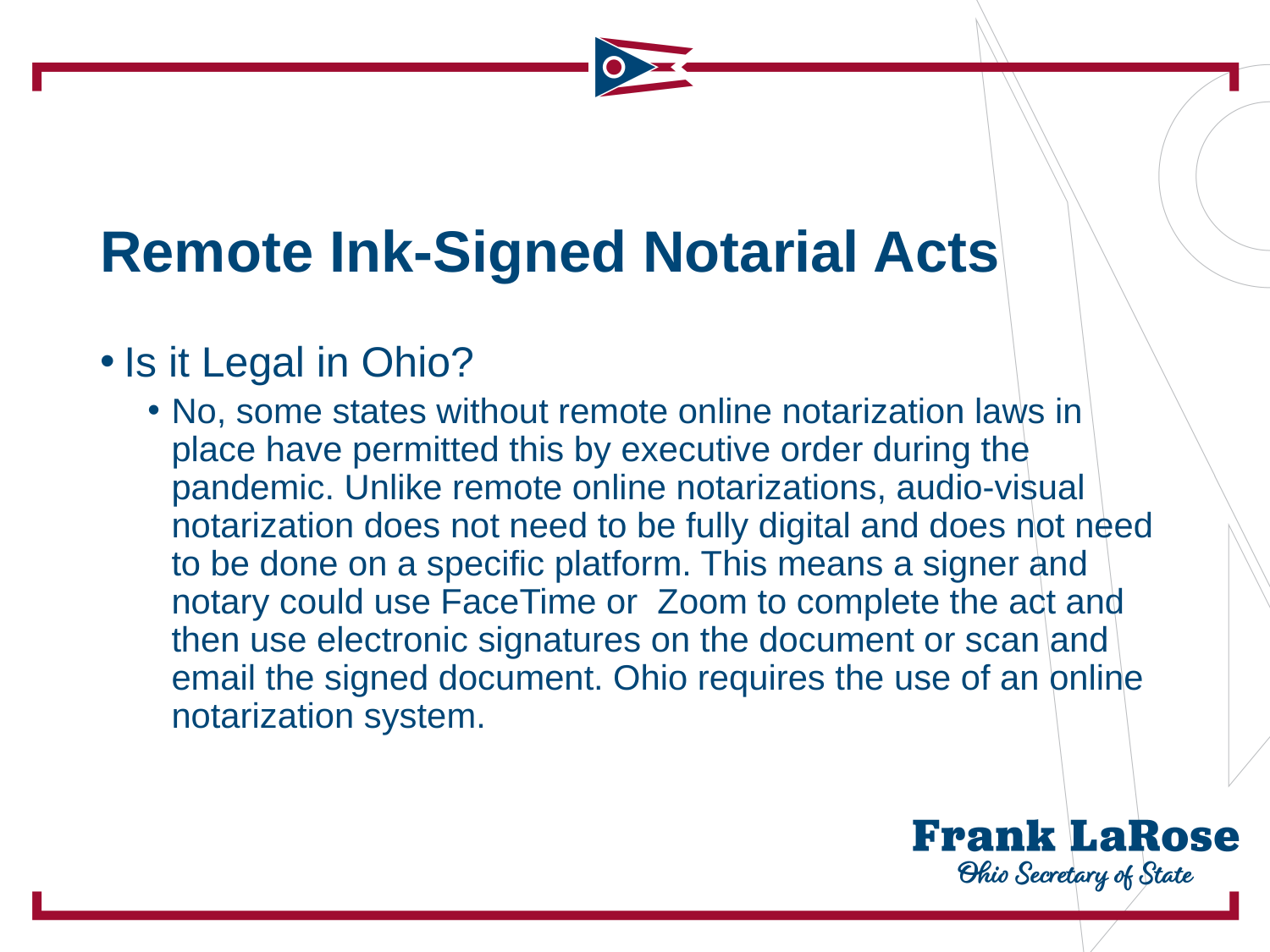

# Remote Ink-Signed Notarial Acts
Is it Legal in Ohio?
No, some states without remote online notarization laws in place have permitted this by executive order during the pandemic. Unlike remote online notarizations, audio-visual notarization does not need to be fully digital and does not need to be done on a specific platform. This means a signer and notary could use FaceTime or  Zoom to complete the act and then use electronic signatures on the document or scan and email the signed document. Ohio requires the use of an online notarization system.